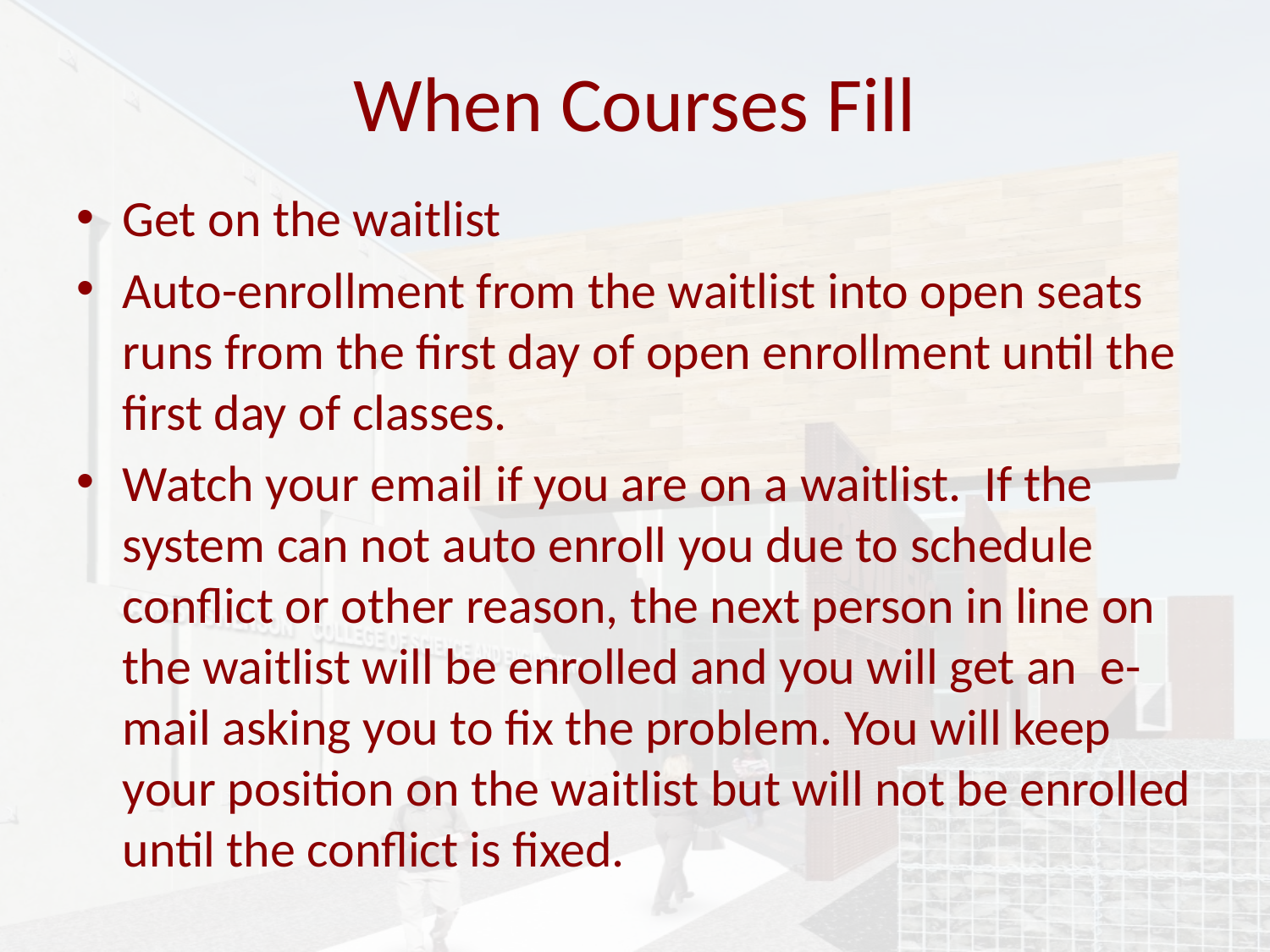

# When Courses Fill
Get on the waitlist
Auto-enrollment from the waitlist into open seats runs from the first day of open enrollment until the first day of classes.
Watch your email if you are on a waitlist.  If the system can not auto enroll you due to schedule conflict or other reason, the next person in line on the waitlist will be enrolled and you will get an  e-mail asking you to fix the problem. You will keep your position on the waitlist but will not be enrolled until the conflict is fixed.